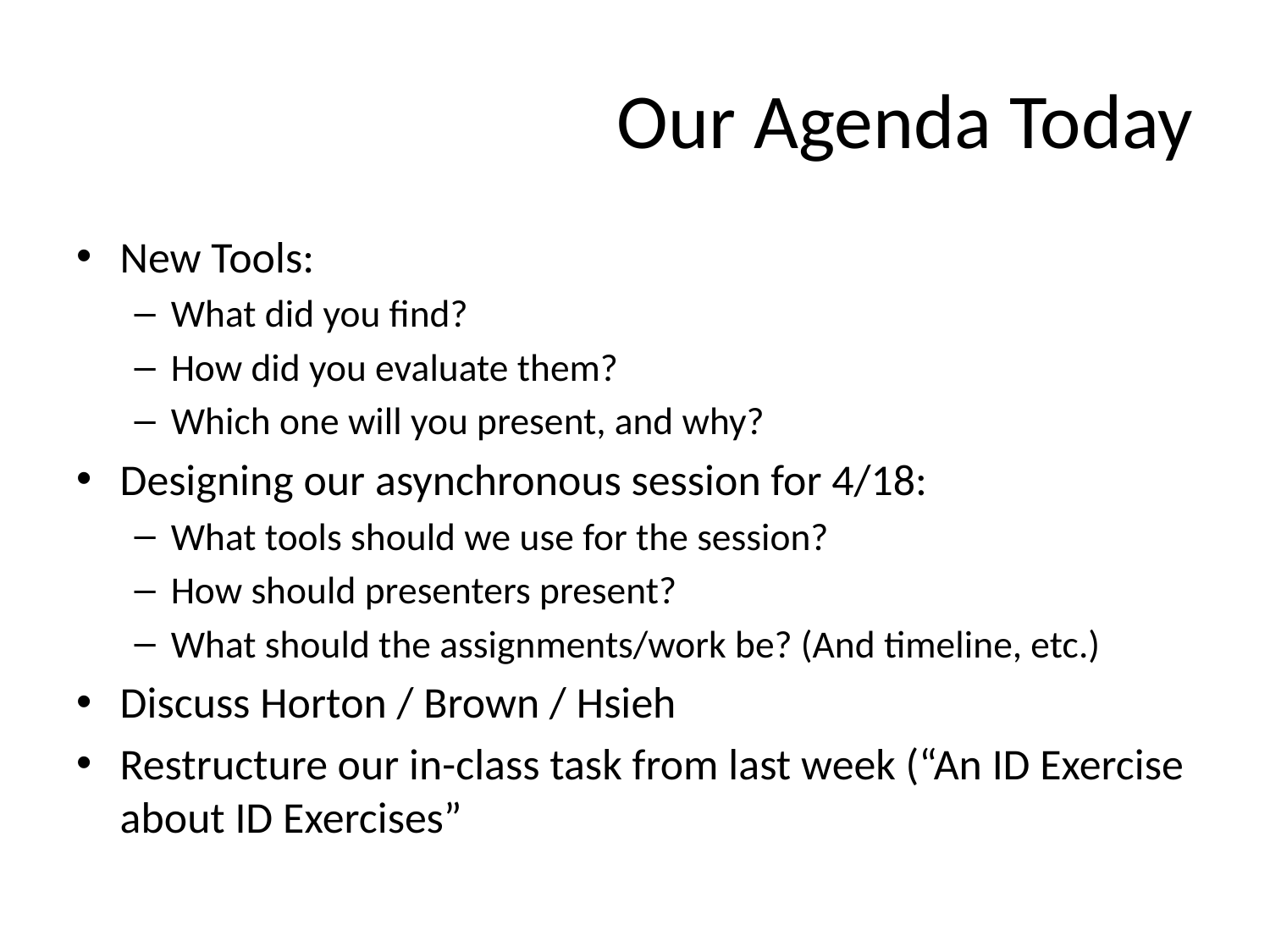

# Our Agenda Today
New Tools:
What did you find?
How did you evaluate them?
Which one will you present, and why?
Designing our asynchronous session for 4/18:
What tools should we use for the session?
How should presenters present?
What should the assignments/work be? (And timeline, etc.)
Discuss Horton / Brown / Hsieh
Restructure our in-class task from last week (“An ID Exercise about ID Exercises”